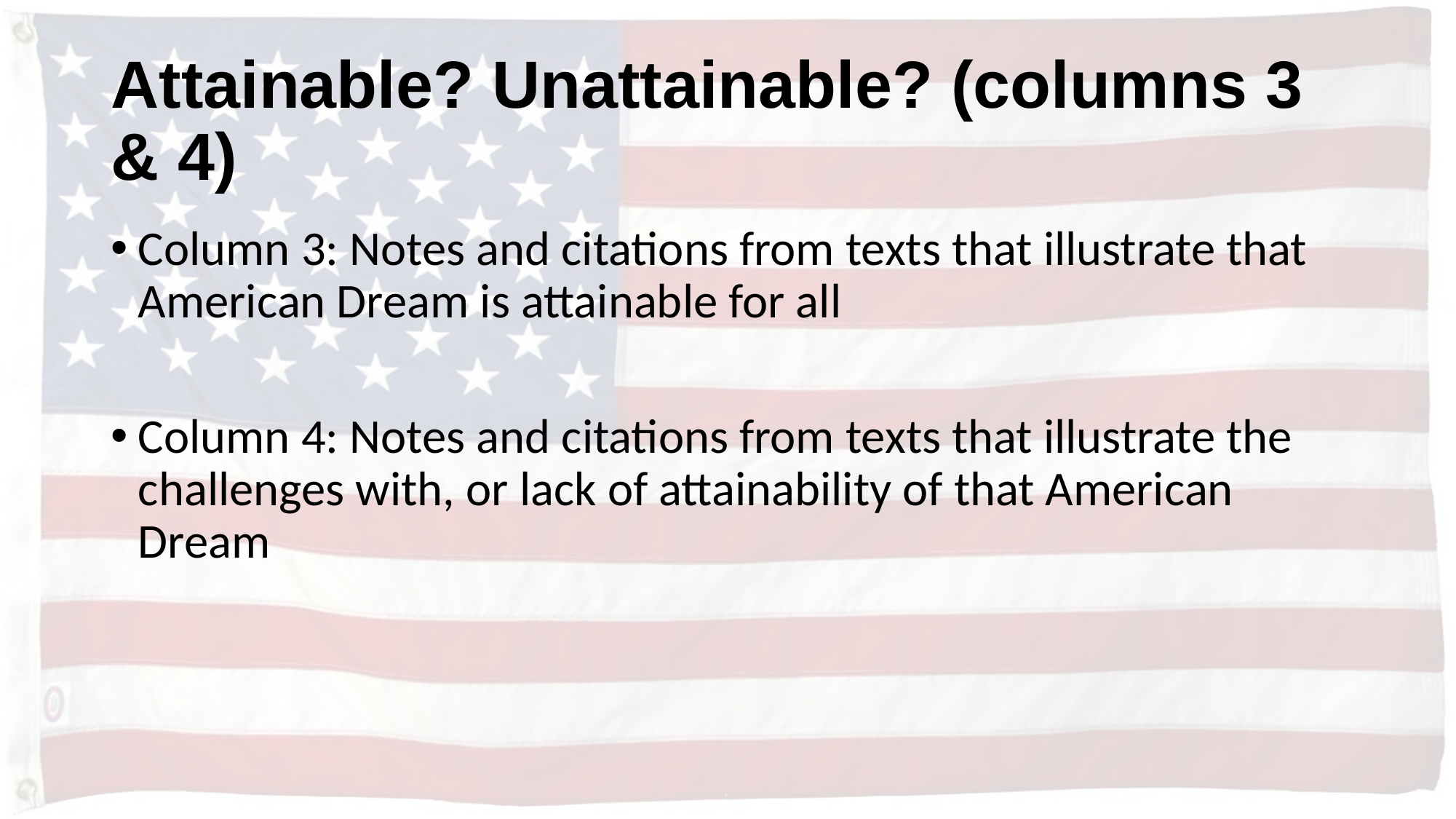

# Attainable? Unattainable? (columns 3 & 4)
Column 3: Notes and citations from texts that illustrate that American Dream is attainable for all

Column 4: Notes and citations from texts that illustrate the challenges with, or lack of attainability of that American Dream